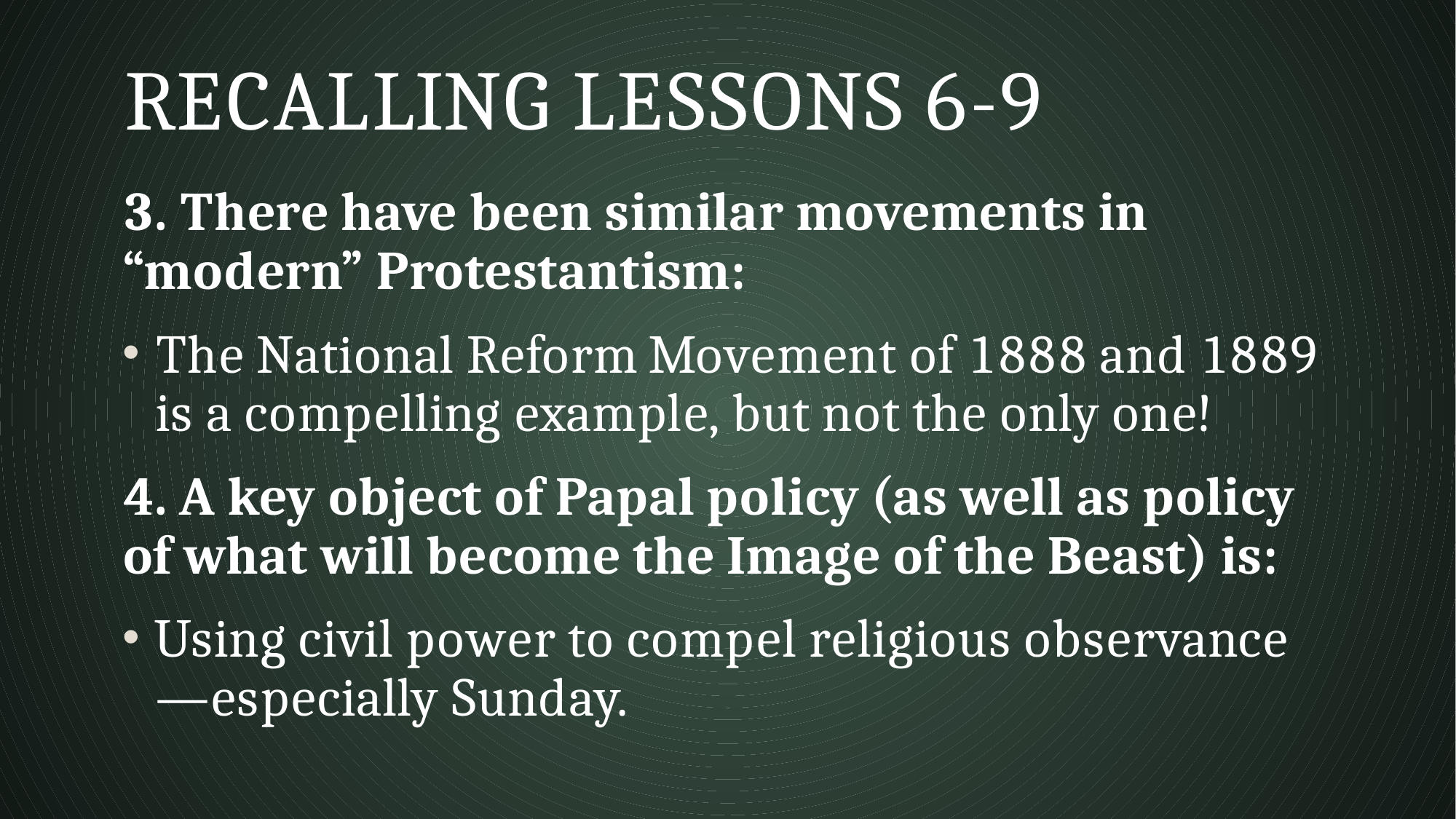

# Recalling Lessons 6-9
3. There have been similar movements in “modern” Protestantism:
The National Reform Movement of 1888 and 1889  is a compelling example, but not the only one!
4. A key object of Papal policy (as well as policy of what will become the Image of the Beast) is:
Using civil power to compel religious observance—especially Sunday.